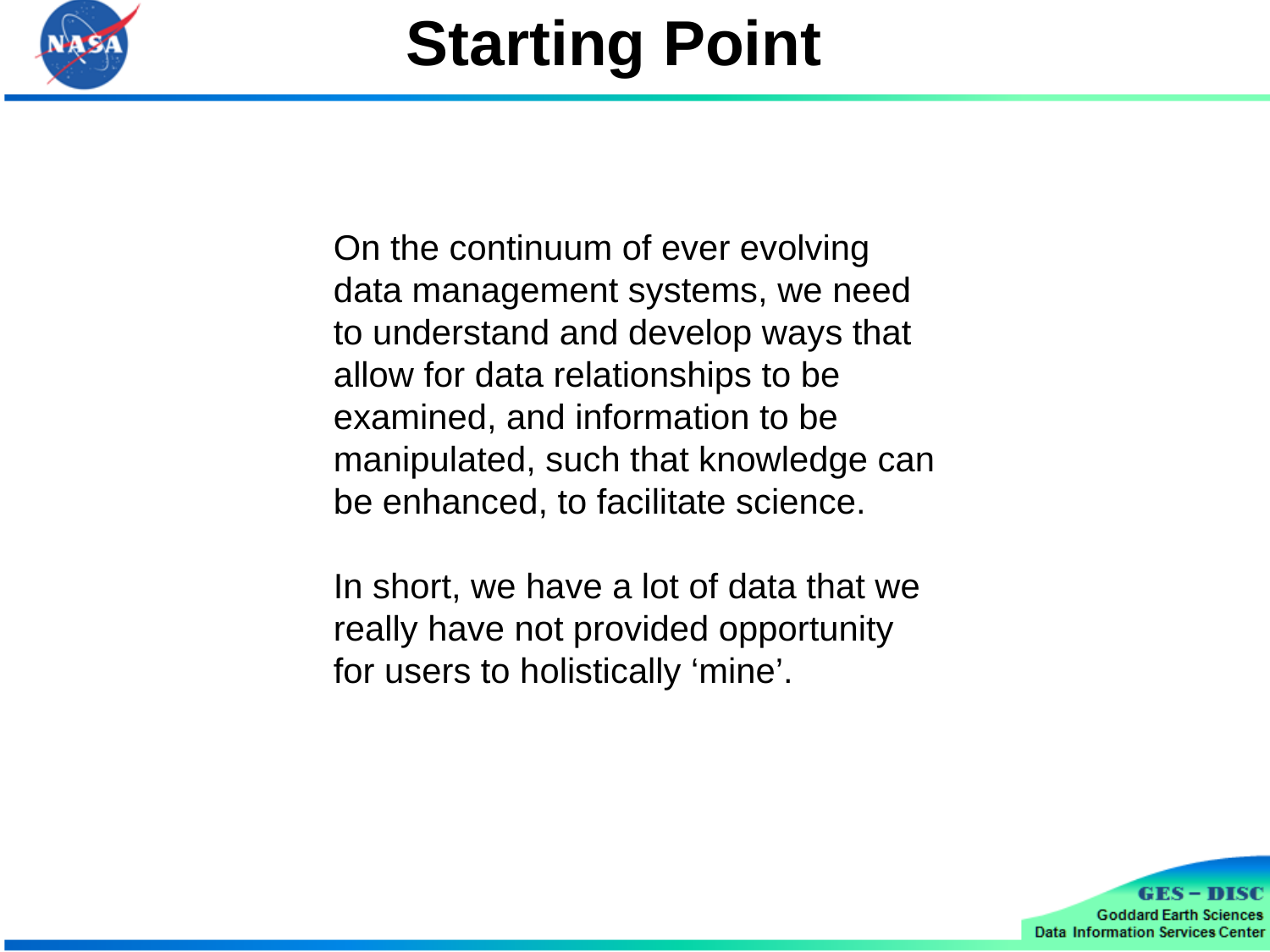

# Starting Point

On the continuum of ever evolving data management systems, we need to understand and develop ways that allow for data relationships to be examined, and information to be manipulated, such that knowledge can be enhanced, to facilitate science.

In short, we have a lot of data that we really have not provided opportunity for users to holistically ‘mine’.